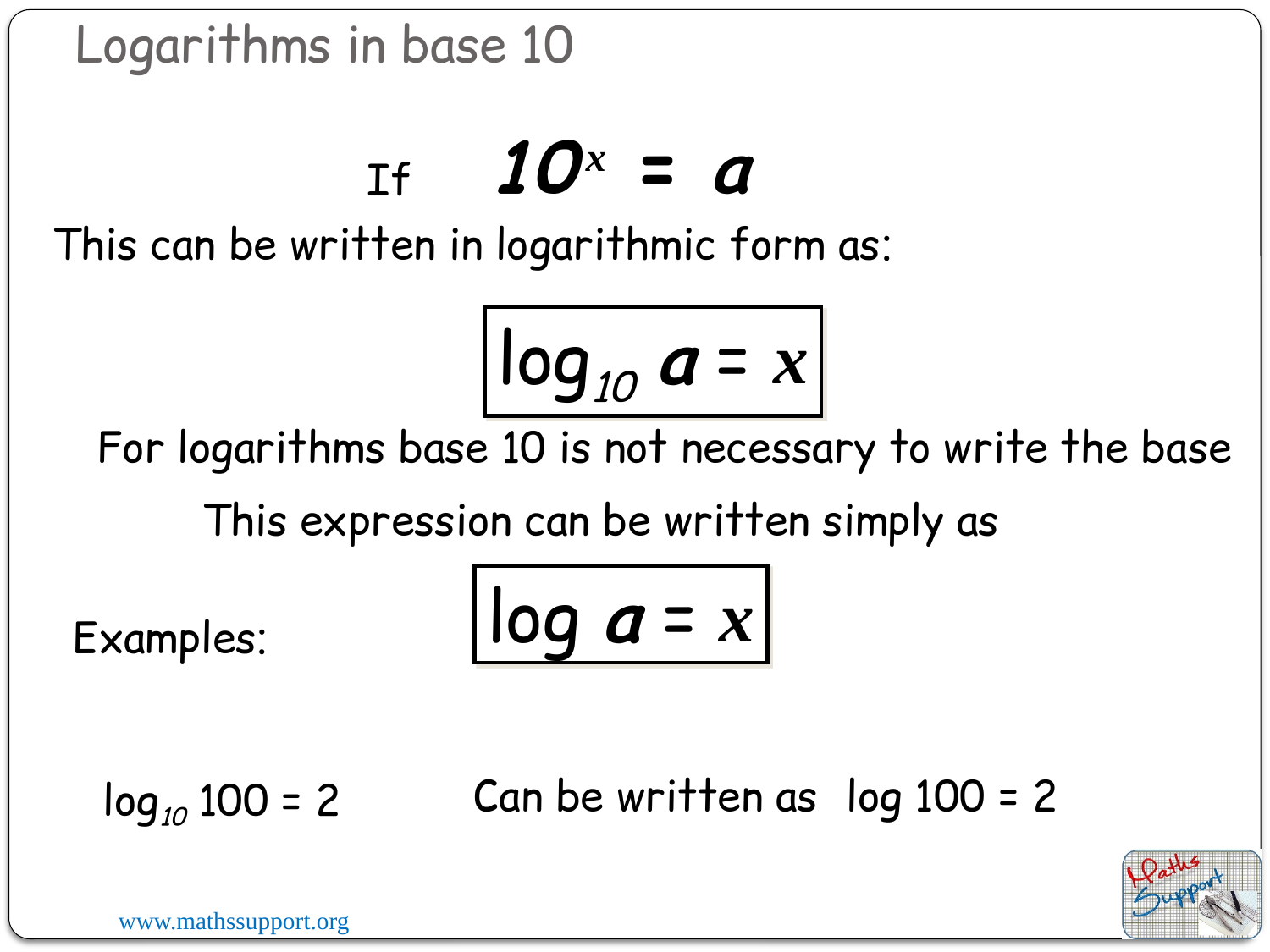

Logarithms in base 10
10 x = a
If
This can be written in logarithmic form as:
log10 a = x
For logarithms base 10 is not necessary to write the base
This expression can be written simply as
log a = x
Examples:
Can be written as
log 100 = 2
log10 100 = 2